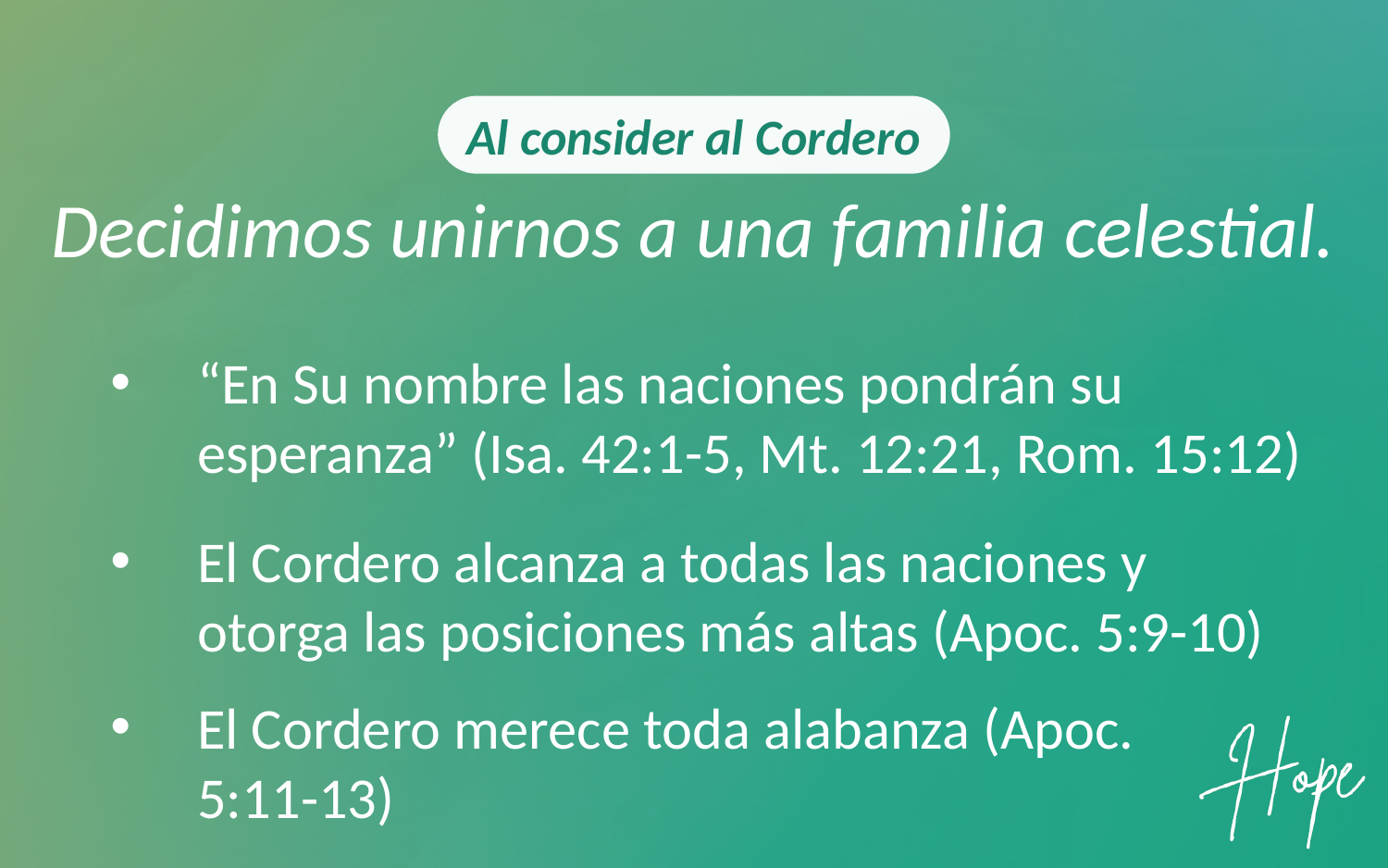

Al consider al Cordero
Decidimos unirnos a una familia celestial.
“En Su nombre las naciones pondrán su esperanza” (Isa. 42:1-5, Mt. 12:21, Rom. 15:12)
El Cordero alcanza a todas las naciones y otorga las posiciones más altas (Apoc. 5:9-10)
El Cordero merece toda alabanza (Apoc.
5:11-13)